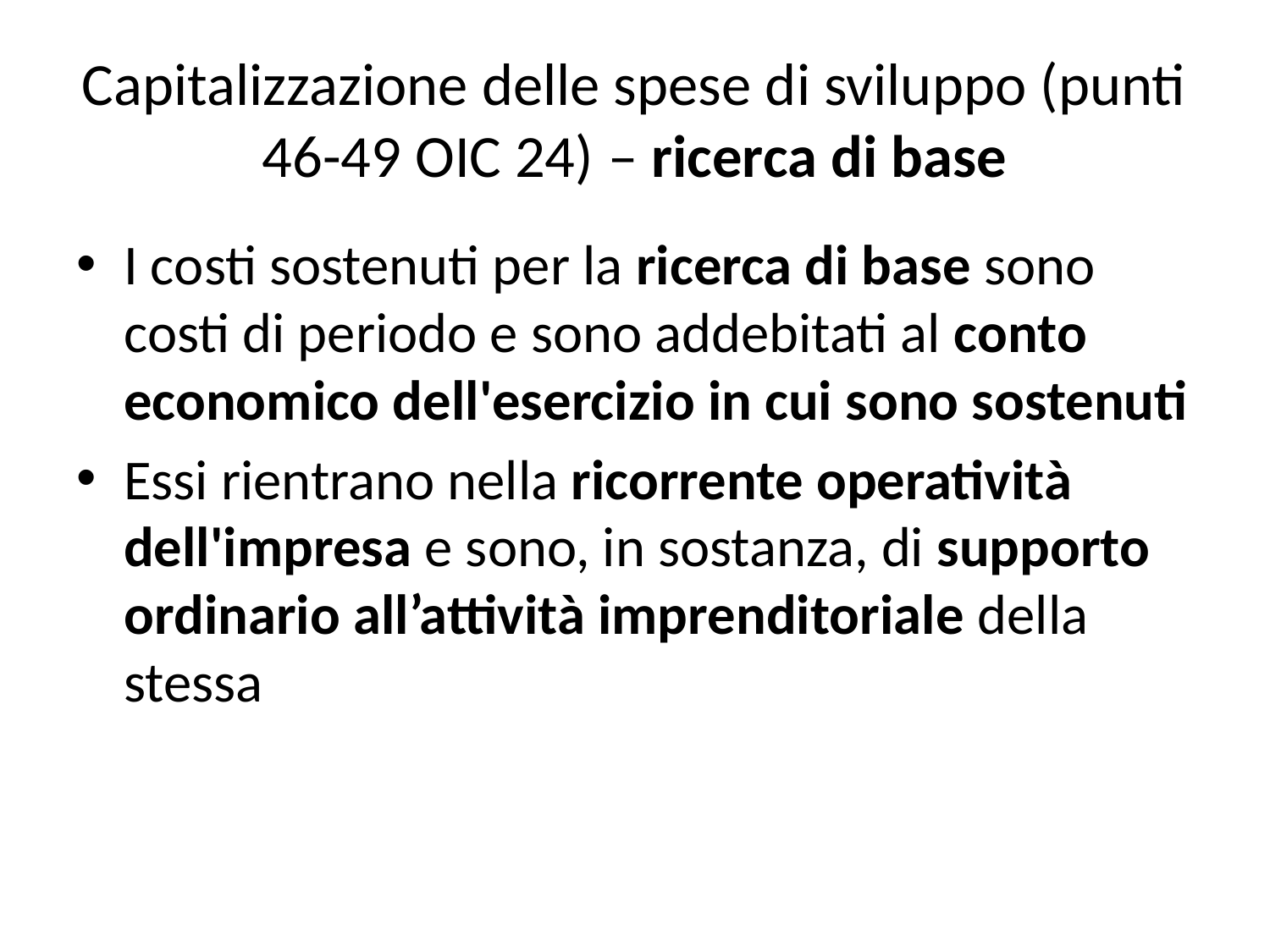

# Capitalizzazione delle spese di sviluppo (punti 46-49 OIC 24) – ricerca di base
I costi sostenuti per la ricerca di base sono costi di periodo e sono addebitati al conto economico dell'esercizio in cui sono sostenuti
Essi rientrano nella ricorrente operatività dell'impresa e sono, in sostanza, di supporto ordinario all’attività imprenditoriale della stessa